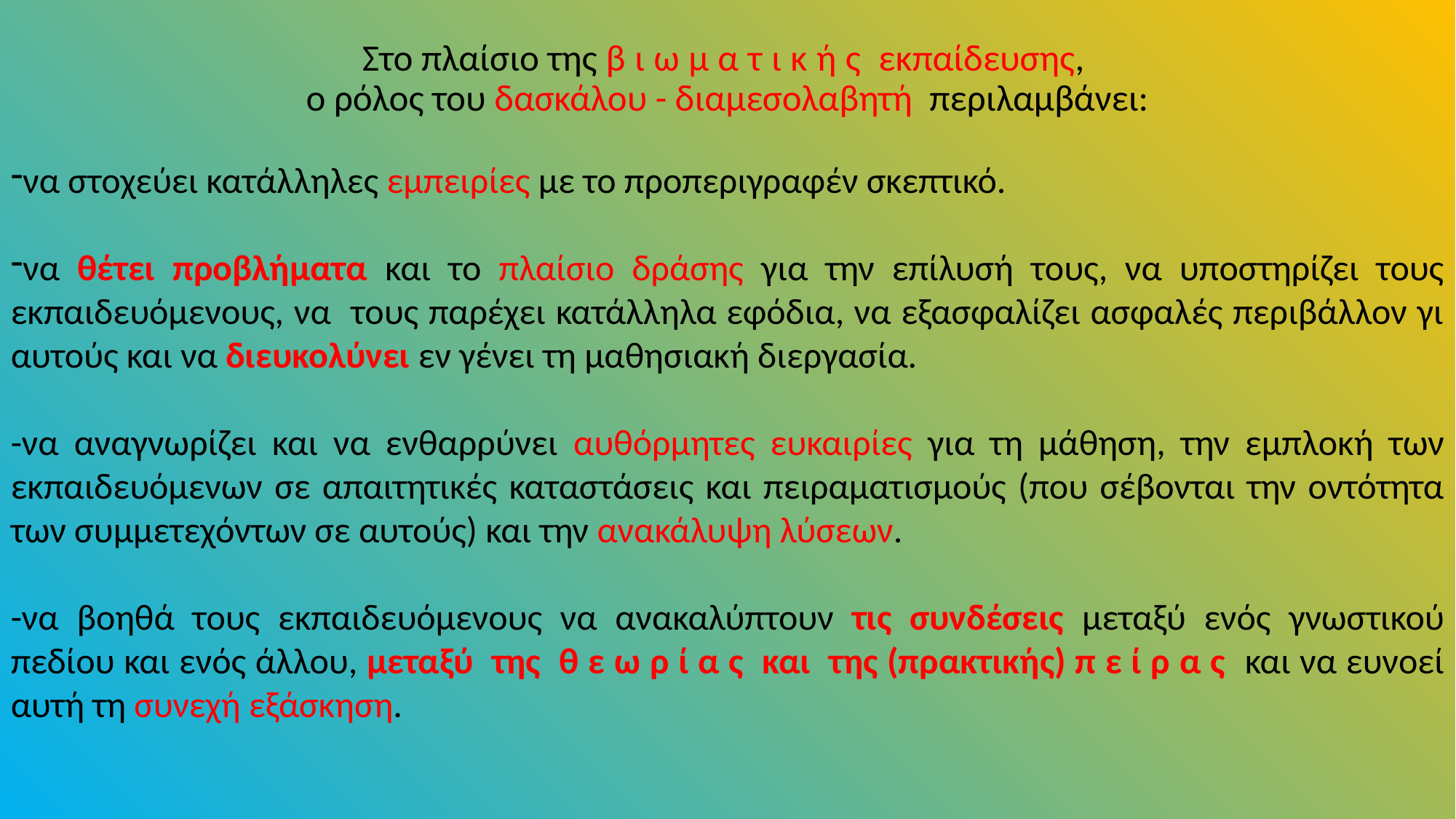

Στο πλαίσιο της βιωματικής εκπαίδευσης,
ο ρόλος του δασκάλου - διαμεσολαβητή  περιλαμβάνει:
να στοχεύει κατάλληλες εμπειρίες με το προπεριγραφέν σκεπτικό.

να θέτει προβλήματα και το πλαίσιο δράσης για την επίλυσή τους, να υποστηρίζει τους εκπαιδευόμενους, να  τους παρέχει κατάλληλα εφόδια, να εξασφαλίζει ασφαλές περιβάλλον γι αυτούς και να διευκολύνει εν γένει τη μαθησιακή διεργασία.

-να αναγνωρίζει και να ενθαρρύνει αυθόρμητες ευκαιρίες για τη μάθηση, την εμπλοκή των εκπαιδευόμενων σε απαιτητικές καταστάσεις και πειραματισμούς (που σέβονται την οντότητα των συμμετεχόντων σε αυτούς) και την ανακάλυψη λύσεων.

-να βοηθά τους εκπαιδευόμενους να ανακαλύπτουν τις συνδέσεις μεταξύ ενός γνωστικού πεδίου και ενός άλλου, μεταξύ  της  θ ε ω ρ ί α ς  και  της (πρακτικής) π ε ί ρ α ς  και να ευνοεί αυτή τη συνεχή εξάσκηση.